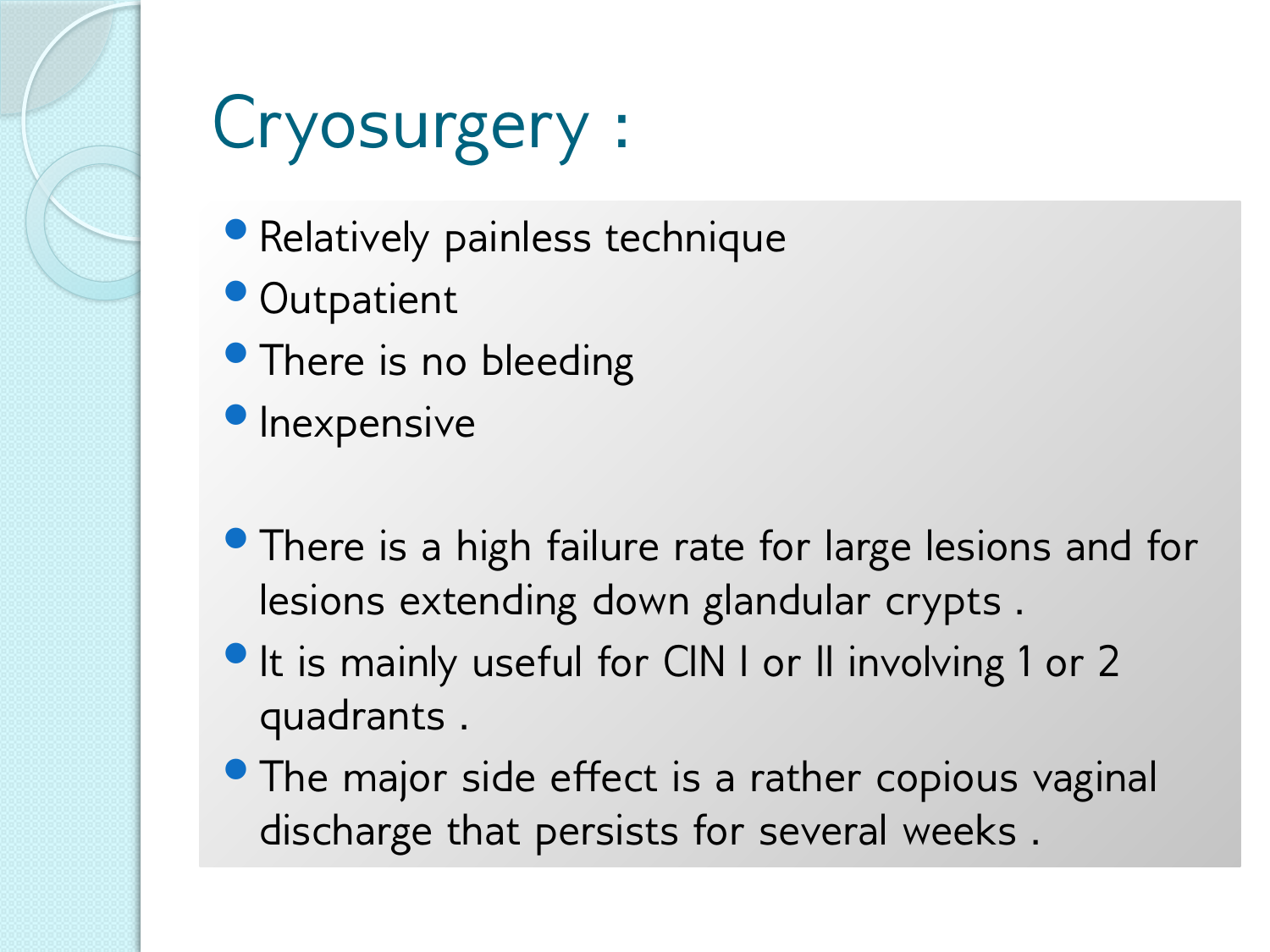

# Cryosurgery :
Relatively painless technique
Outpatient
There is no bleeding
Inexpensive

There is a high failure rate for large lesions and for lesions extending down glandular crypts .
It is mainly useful for CIN I or II involving 1 or 2 quadrants .
The major side effect is a rather copious vaginal discharge that persists for several weeks .